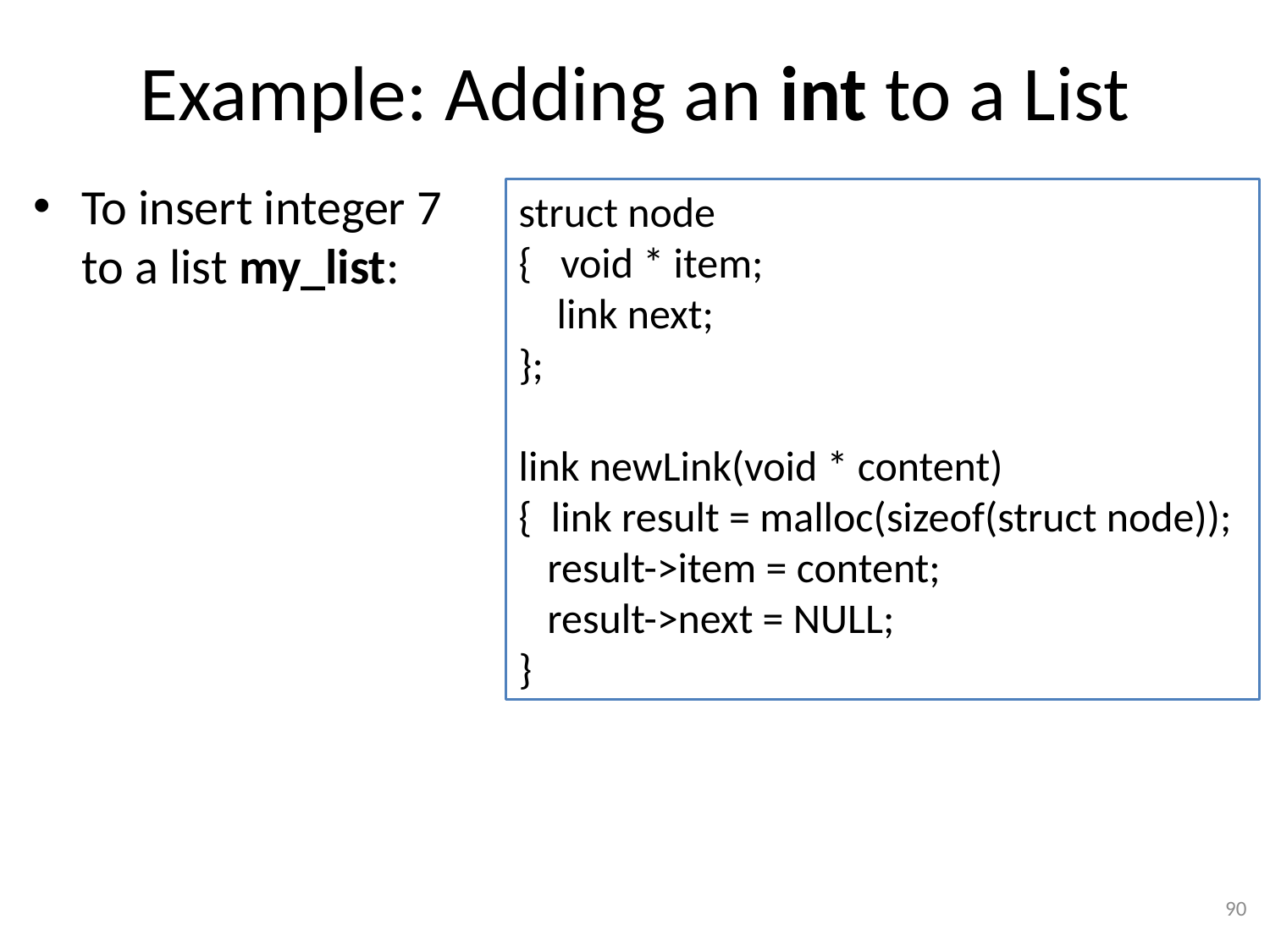

# Example: Adding an int to a List
To insert integer 7 to a list my_list:

struct node
{   void * item;
    link next;
};

link newLink(void * content)
{  link result = malloc(sizeof(struct node));
   result->item = content;
   result->next = NULL;
}
90